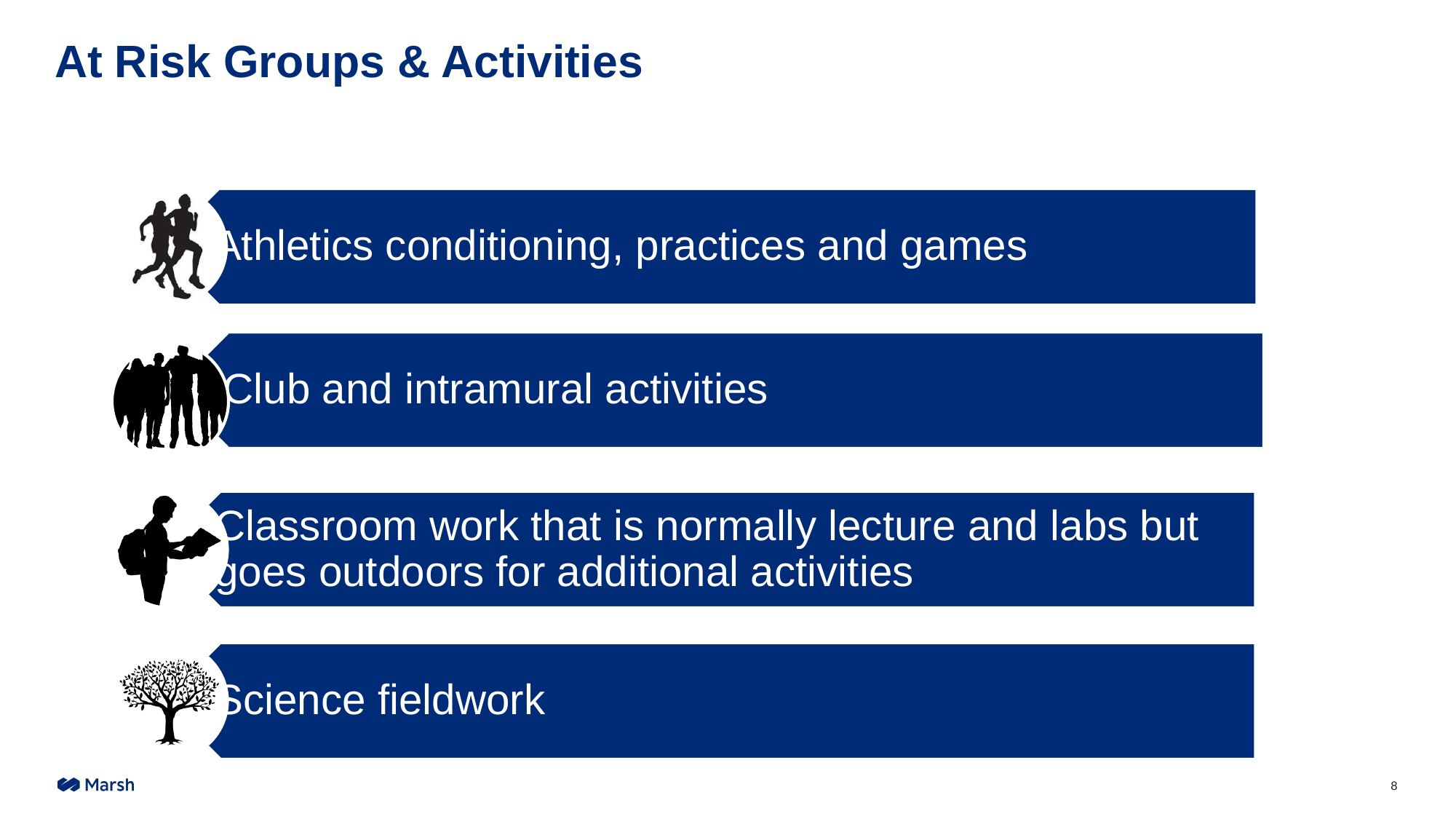

# At Risk Groups & Activities

Athletics conditioning, practices and games
Club and intramural activities
Classroom work that is normally lecture and labs but goes outdoors for additional activities
Science fieldwork